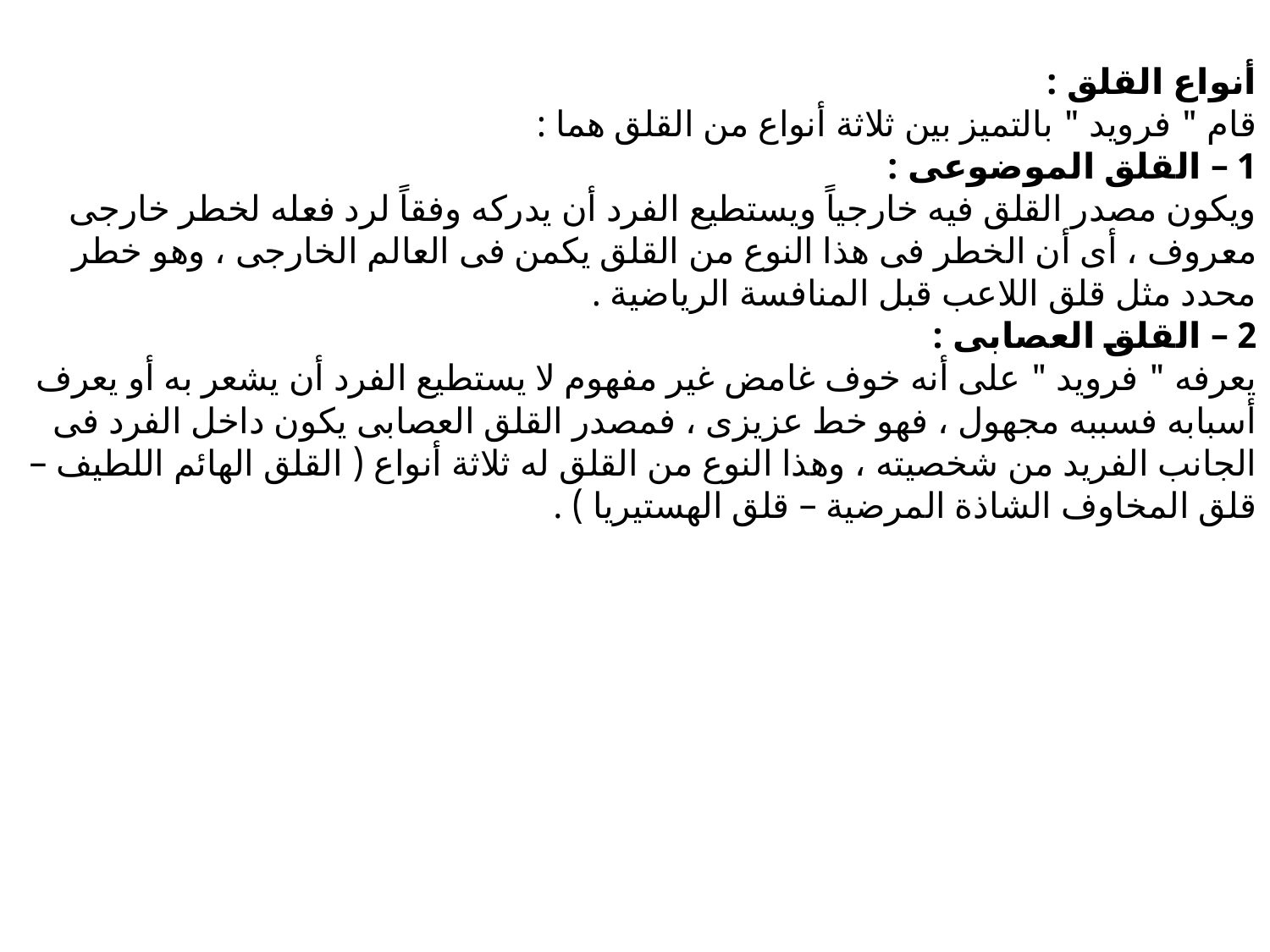

# أنواع القلق : قام " فرويد " بالتميز بين ثلاثة أنواع من القلق هما : 1 – القلق الموضوعى : ويكون مصدر القلق فيه خارجياً ويستطيع الفرد أن يدركه وفقاً لرد فعله لخطر خارجى معروف ، أى أن الخطر فى هذا النوع من القلق يكمن فى العالم الخارجى ، وهو خطر محدد مثل قلق اللاعب قبل المنافسة الرياضية . 2 – القلق العصابى : يعرفه " فرويد " على أنه خوف غامض غير مفهوم لا يستطيع الفرد أن يشعر به أو يعرف أسبابه فسببه مجهول ، فهو خط عزيزى ، فمصدر القلق العصابى يكون داخل الفرد فى الجانب الفريد من شخصيته ، وهذا النوع من القلق له ثلاثة أنواع ( القلق الهائم اللطيف – قلق المخاوف الشاذة المرضية – قلق الهستيريا ) .